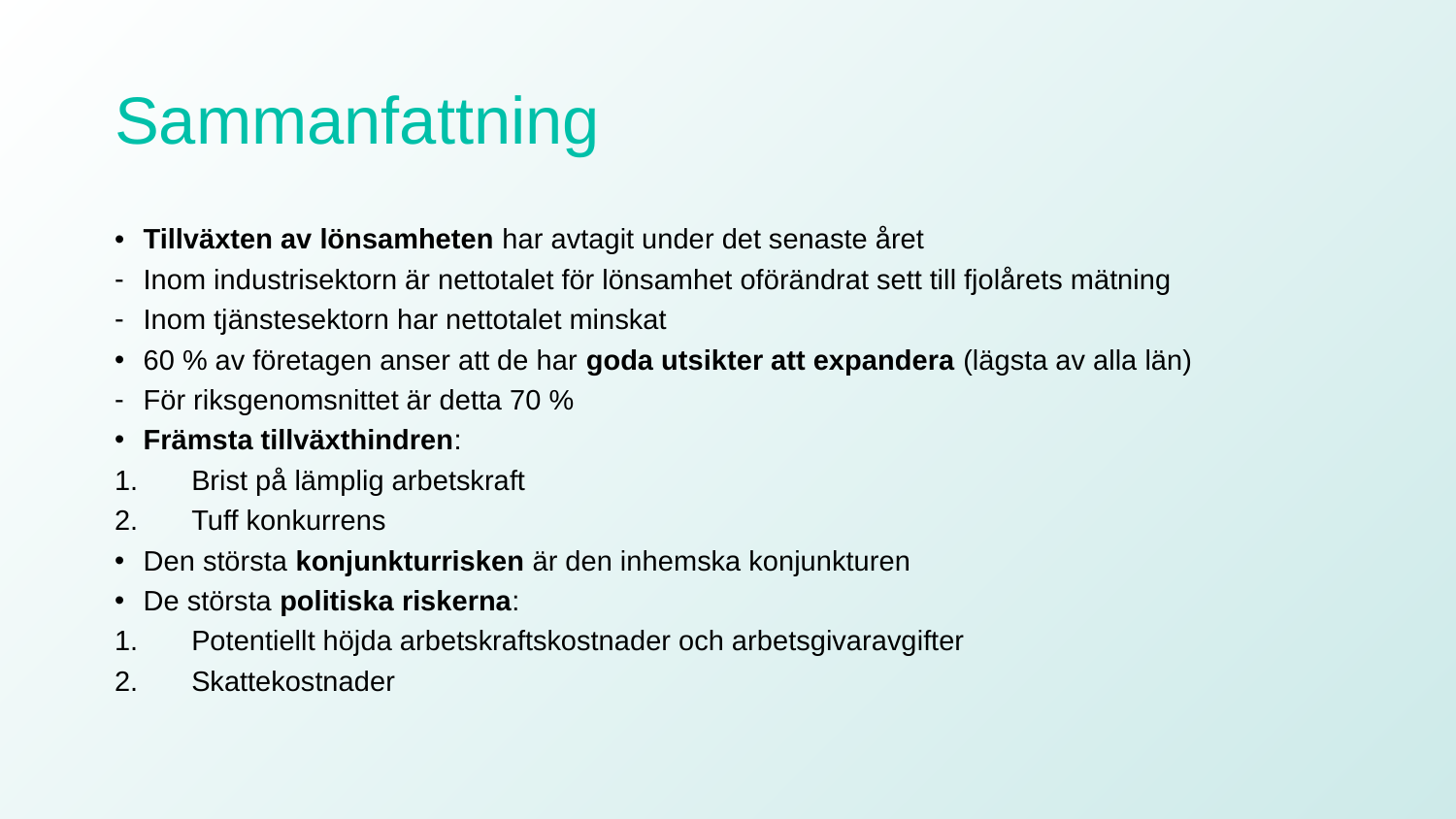

# Sammanfattning
Tillväxten av lönsamheten har avtagit under det senaste året
Inom industrisektorn är nettotalet för lönsamhet oförändrat sett till fjolårets mätning
Inom tjänstesektorn har nettotalet minskat
60 % av företagen anser att de har goda utsikter att expandera (lägsta av alla län)
För riksgenomsnittet är detta 70 %
Främsta tillväxthindren:
Brist på lämplig arbetskraft
Tuff konkurrens
Den största konjunkturrisken är den inhemska konjunkturen
De största politiska riskerna:
Potentiellt höjda arbetskraftskostnader och arbetsgivaravgifter
Skattekostnader